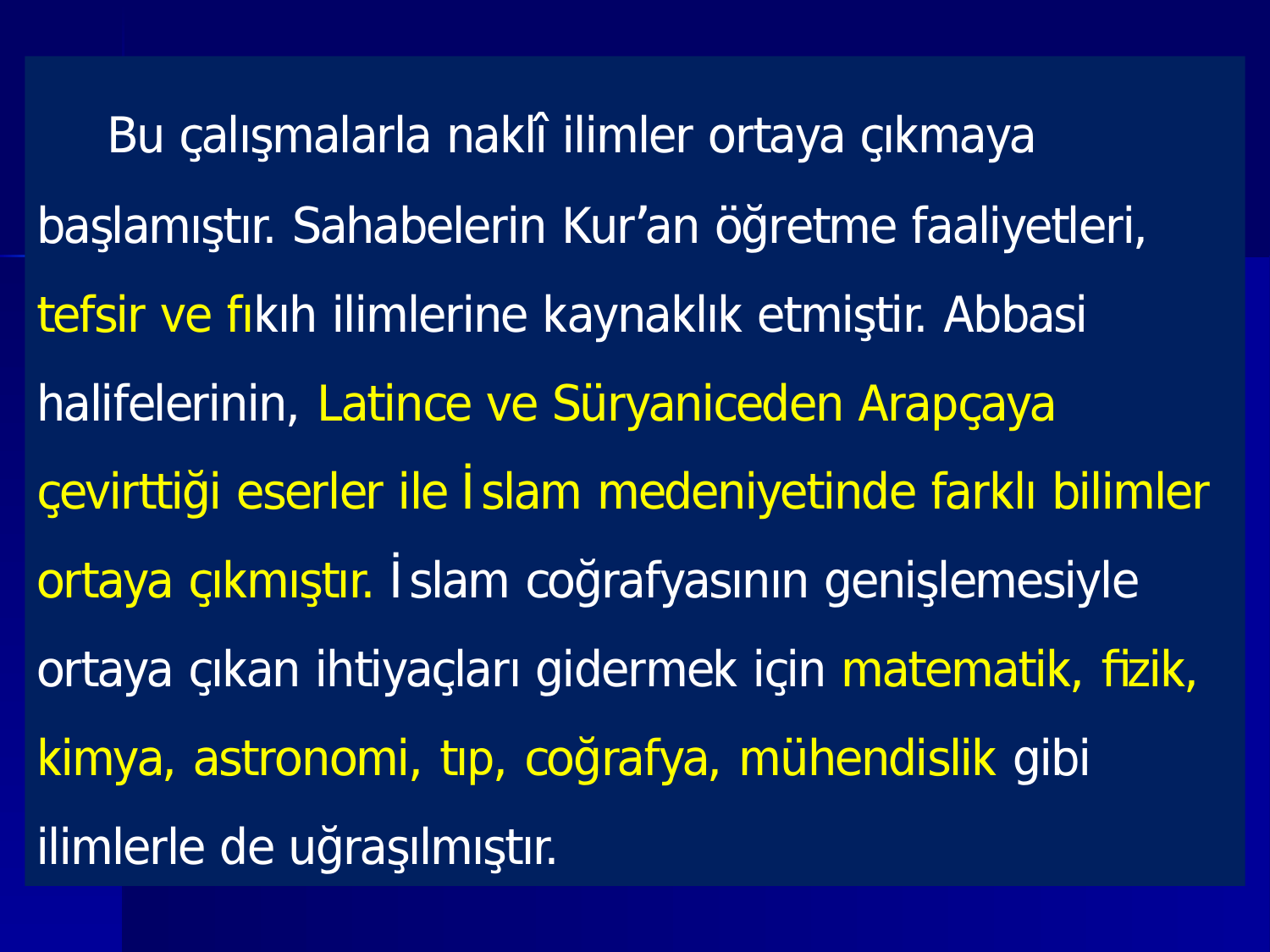

Bu çalışmalarla naklî ilimler ortaya çıkmaya başlamıştır. Sahabelerin Kur’an öğretme faaliyetleri, tefsir ve fıkıh ilimlerine kaynaklık etmiştir. Abbasi halifelerinin, Latince ve Süryaniceden Arapçaya çevirttiği eserler ile İslam medeniyetinde farklı bilimler ortaya çıkmıştır. İslam coğrafyasının genişlemesiyle ortaya çıkan ihtiyaçları gidermek için matematik, fizik, kimya, astronomi, tıp, coğrafya, mühendislik gibi ilimlerle de uğraşılmıştır.